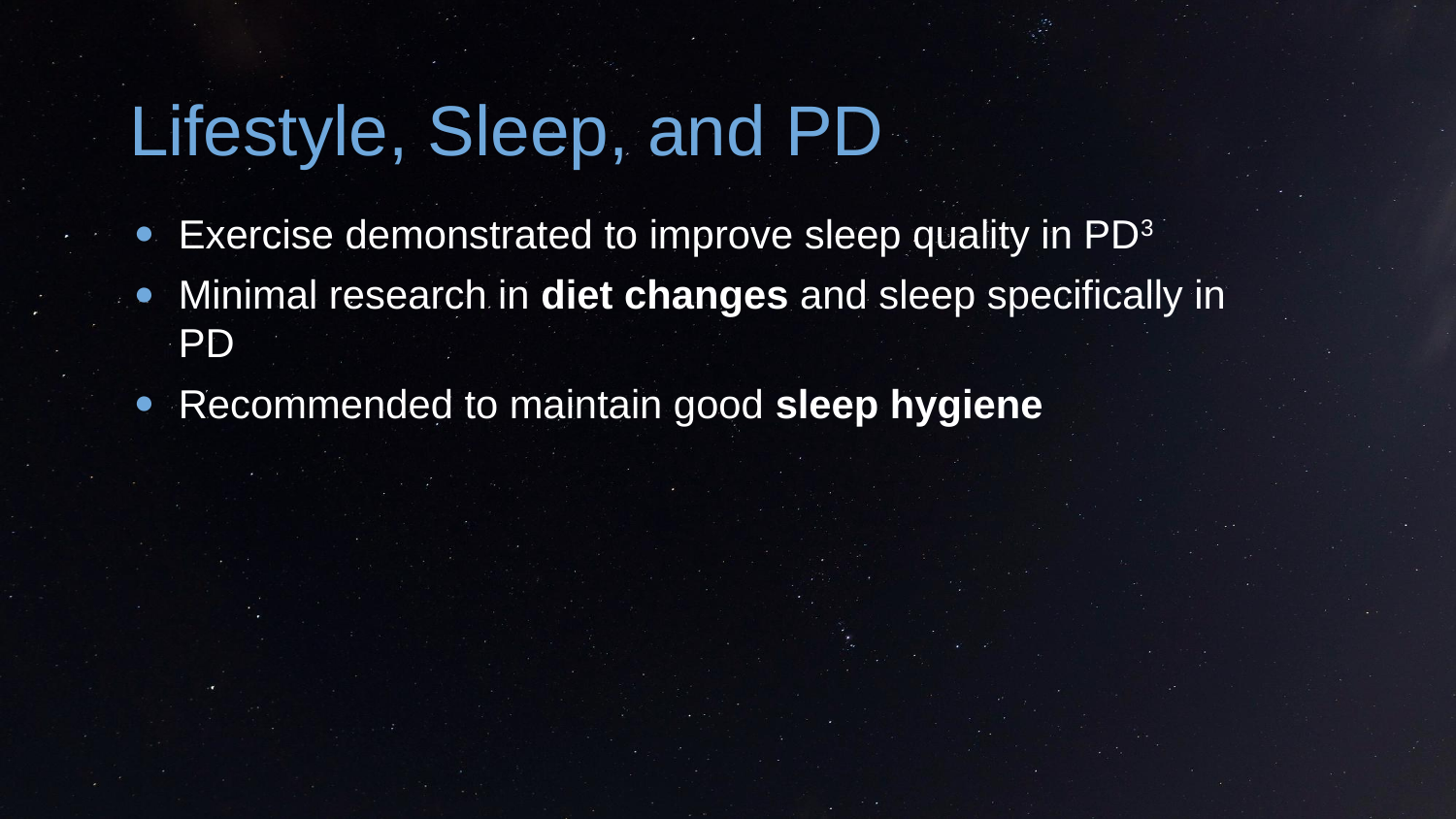

# Lifestyle, Sleep, and PD
Exercise demonstrated to improve sleep quality in PD3
Minimal research in diet changes and sleep specifically in PD
Recommended to maintain good sleep hygiene